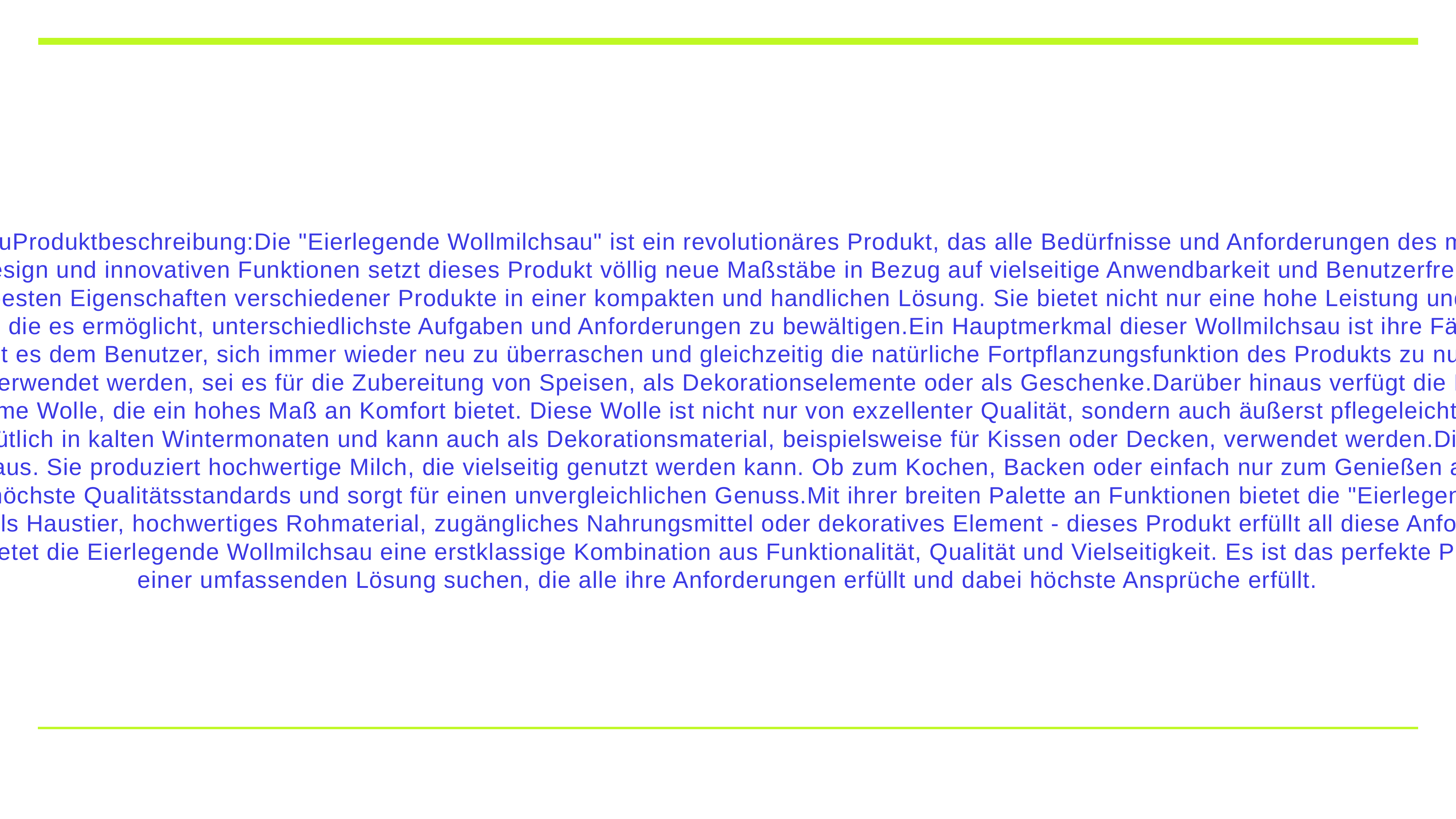

Titel: Eierlegende WollmilchsauProduktbeschreibung:Die "Eierlegende Wollmilchsau" ist ein revolutionäres Produkt, das alle Bedürfnisse und Anforderungen des modernen Verbrauchers erfüllt. Mit seinem einzigartigen Design und innovativen Funktionen setzt dieses Produkt völlig neue Maßstäbe in Bezug auf vielseitige Anwendbarkeit und Benutzerfreundlichkeit.Die Eierlegende Wollmilchsau kombiniert die besten Eigenschaften verschiedener Produkte in einer kompakten und handlichen Lösung. Sie bietet nicht nur eine hohe Leistung und Qualität, sondern auch eine beeindruckende Vielseitigkeit, die es ermöglicht, unterschiedlichste Aufgaben und Anforderungen zu bewältigen.Ein Hauptmerkmal dieser Wollmilchsau ist ihre Fähigkeit, Eier zu legen. Dieses einzigartige Feature ermöglicht es dem Benutzer, sich immer wieder neu zu überraschen und gleichzeitig die natürliche Fortpflanzungsfunktion des Produkts zu nutzen. Die Eier sind von bester Qualität und können vielfältig verwendet werden, sei es für die Zubereitung von Speisen, als Dekorationselemente oder als Geschenke.Darüber hinaus verfügt die Eierlegende Wollmilchsau über eine äußerst weiche und warme Wolle, die ein hohes Maß an Komfort bietet. Diese Wolle ist nicht nur von exzellenter Qualität, sondern auch äußerst pflegeleicht und strapazierfähig. Sie hält den Benutzer warm und gemütlich in kalten Wintermonaten und kann auch als Dekorationsmaterial, beispielsweise für Kissen oder Decken, verwendet werden.Die Wollmilchsau zeichnet sich auch durch ihre Milchleistung aus. Sie produziert hochwertige Milch, die vielseitig genutzt werden kann. Ob zum Kochen, Backen oder einfach nur zum Genießen als erfrischendes Getränk - die Milch der Wollmilchsau erfüllt höchste Qualitätsstandards und sorgt für einen unvergleichlichen Genuss.Mit ihrer breiten Palette an Funktionen bietet die "Eierlegende Wollmilchsau" eine Lösung für nahezu jeden Bedarf. Ob als Haustier, hochwertiges Rohmaterial, zugängliches Nahrungsmittel oder dekoratives Element - dieses Produkt erfüllt all diese Anforderungen und übertrifft dabei alle Erwartungen.Insgesamt bietet die Eierlegende Wollmilchsau eine erstklassige Kombination aus Funktionalität, Qualität und Vielseitigkeit. Es ist das perfekte Produkt für diejenigen, die nach einer umfassenden Lösung suchen, die alle ihre Anforderungen erfüllt und dabei höchste Ansprüche erfüllt.